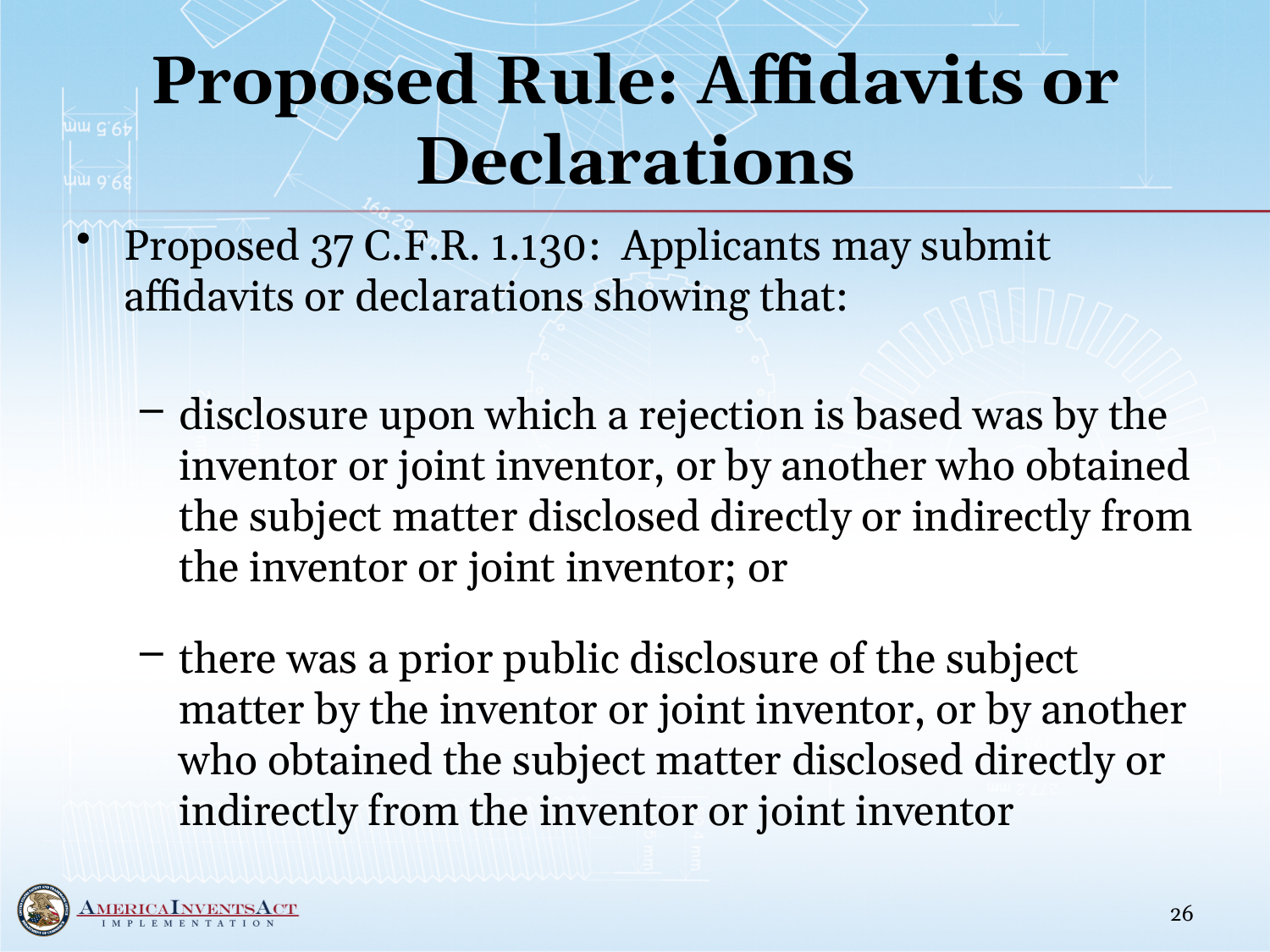

# Proposed Rule: Affidavits or Declarations
Proposed 37 C.F.R. 1.130:  Applicants may submit affidavits or declarations showing that:

disclosure upon which a rejection is based was by the inventor or joint inventor, or by another who obtained the subject matter disclosed directly or indirectly from the inventor or joint inventor; or
there was a prior public disclosure of the subject matter by the inventor or joint inventor, or by another who obtained the subject matter disclosed directly or indirectly from the inventor or joint inventor

26